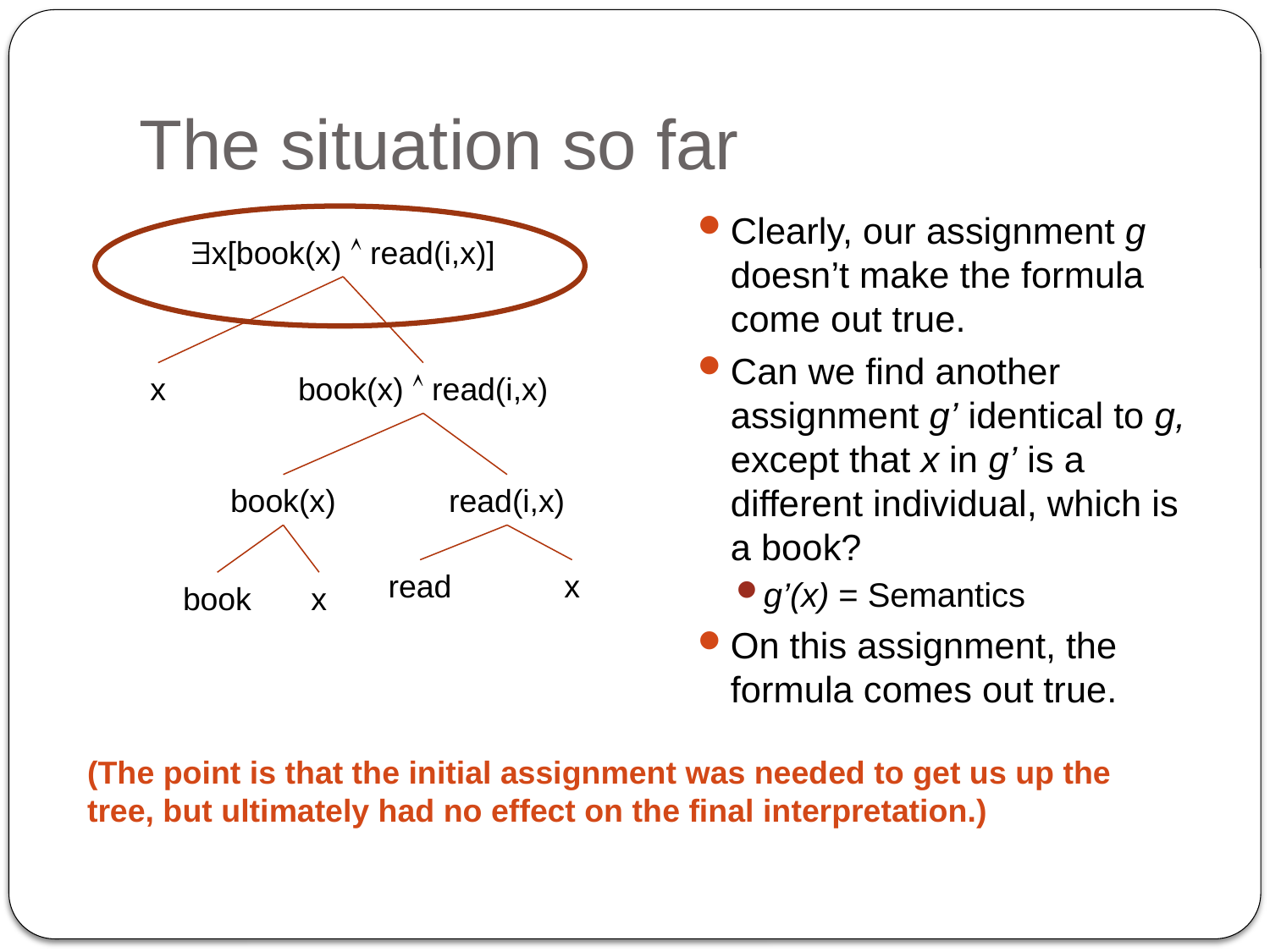

# The situation so far
Clearly, our assignment g doesn’t make the formula come out true.
Can we find another assignment g’ identical to g, except that x in g’ is a different individual, which is a book?
g’(x) = Semantics
On this assignment, the formula comes out true.

∃x[book(x) ∧ read(i,x)]
x
book(x) ∧ read(i,x)
book(x)
read(i,x)
read
x
book
x
(The point is that the initial assignment was needed to get us up the tree, but ultimately had no effect on the final interpretation.)